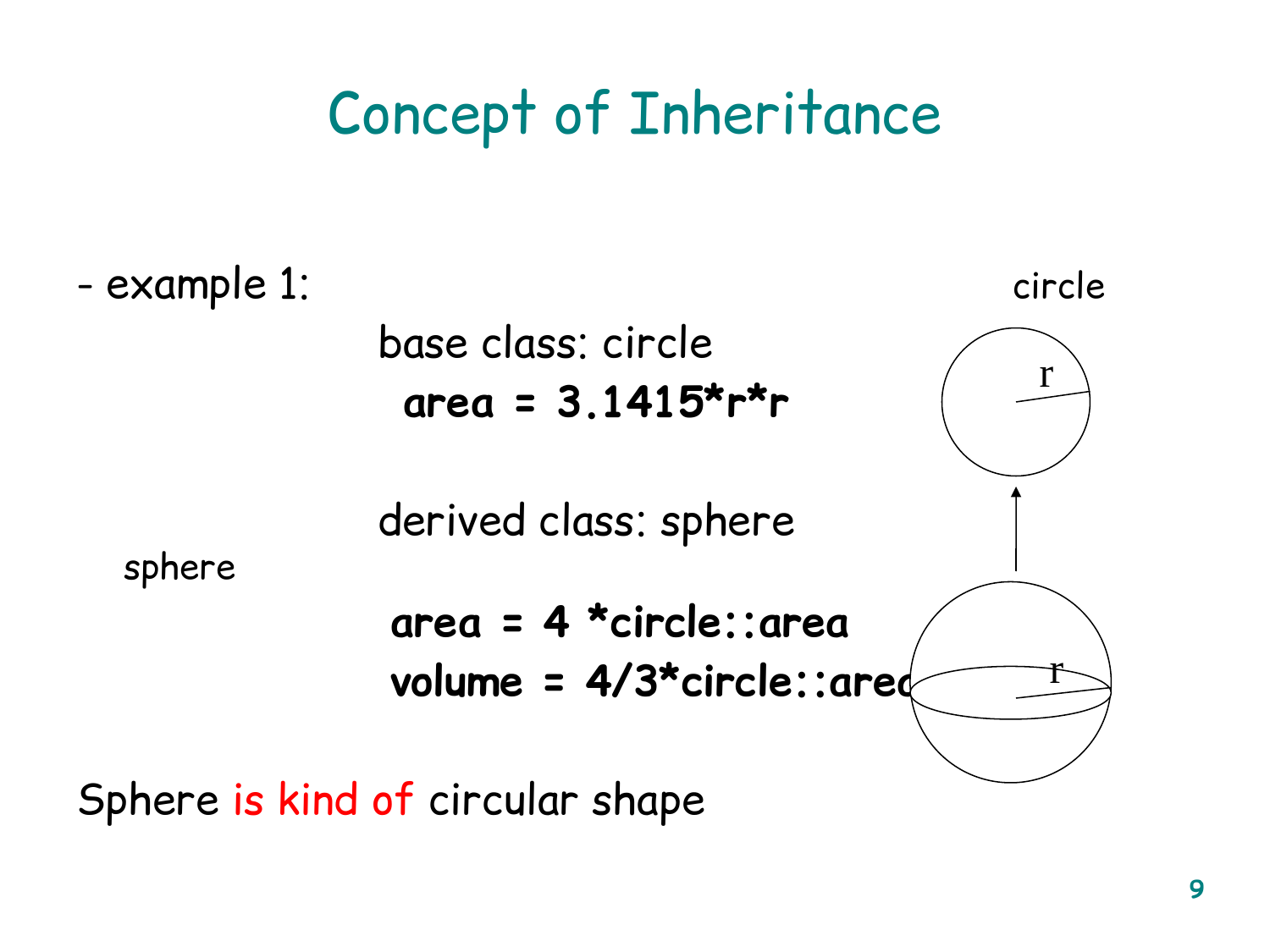

# Concept of Inheritance

- example 1:  						circle
			base class: circle
		   	  area = 3.1415*r*r

			derived class: sphere    			 sphere
		 	 area = 4 *circle::area
			 volume = 4/3*circle::area*r

Sphere is kind of circular shape

r

r

9